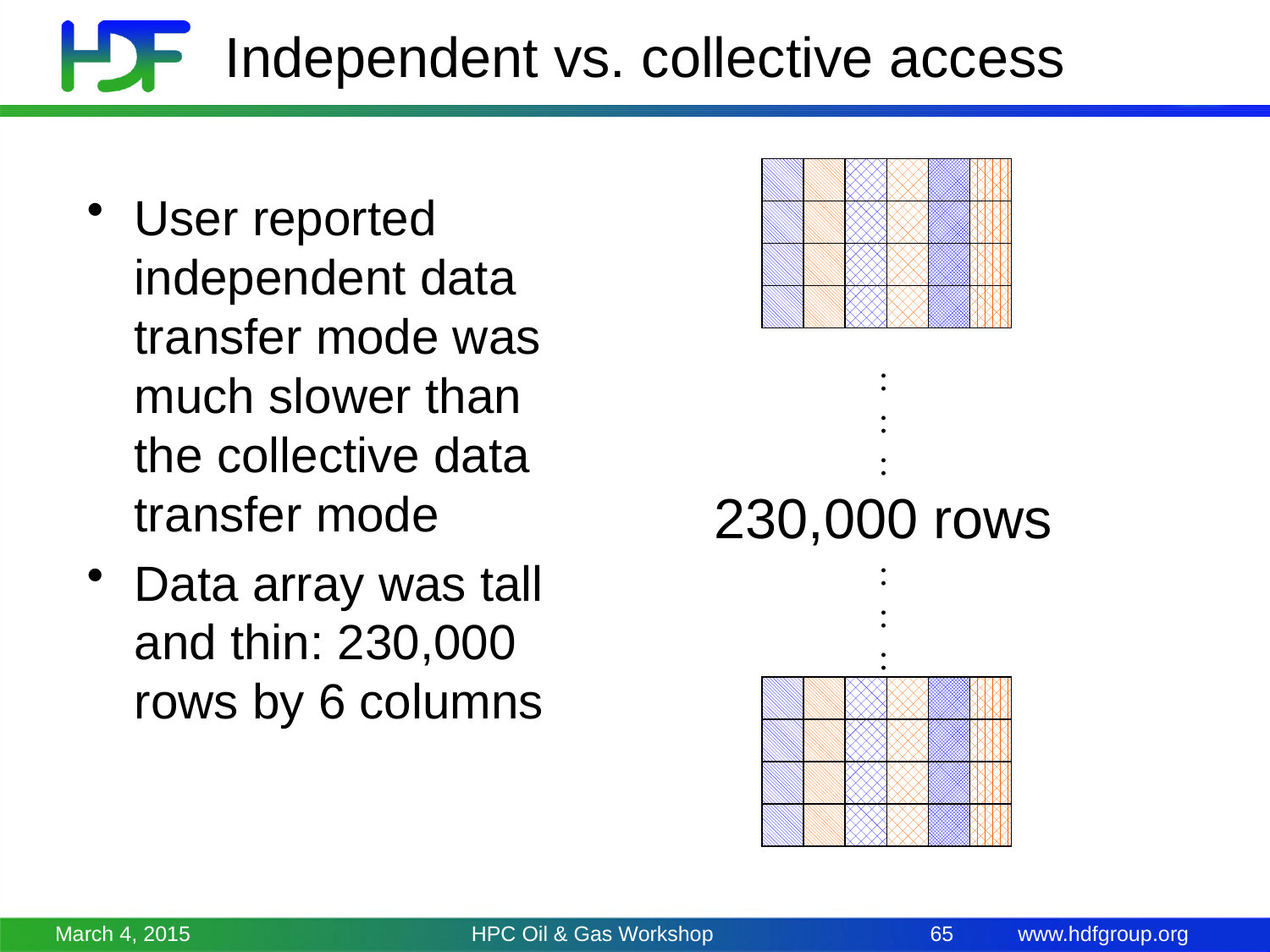

# Independent vs. collective access

User reported independent data transfer mode was much slower than the collective data transfer mode
Data array was tall and thin: 230,000 rows by 6 columns
:
:
:
230,000 rows
:
:
:

March 4, 2015
HPC Oil & Gas Workshop
65